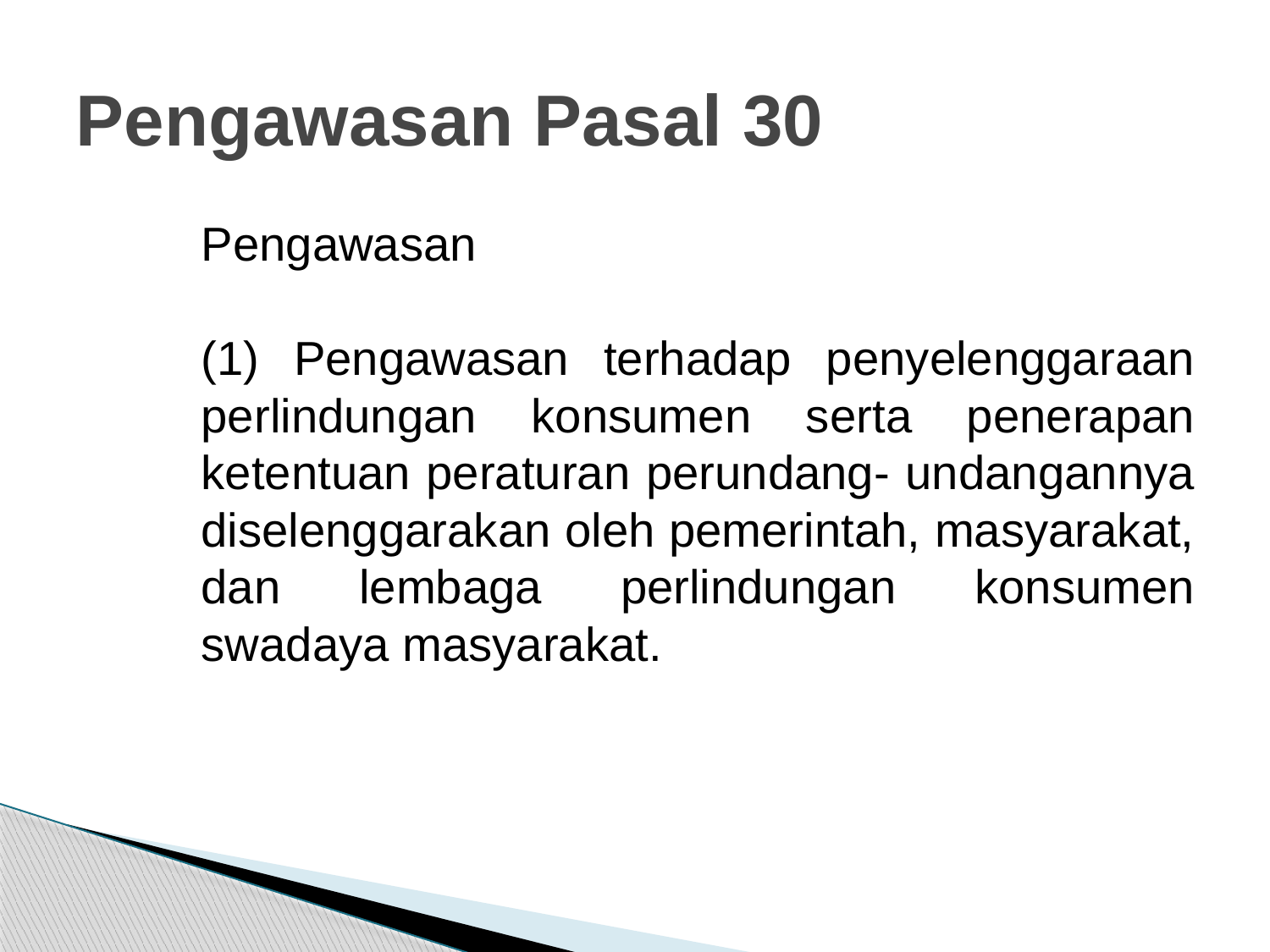

# Pengawasan Pasal 30
Pengawasan
(1) Pengawasan terhadap penyelenggaraan perlindungan konsumen serta penerapan ketentuan peraturan perundang- undangannya diselenggarakan oleh pemerintah, masyarakat,
dan lembaga perlindungan konsumen swadaya masyarakat.